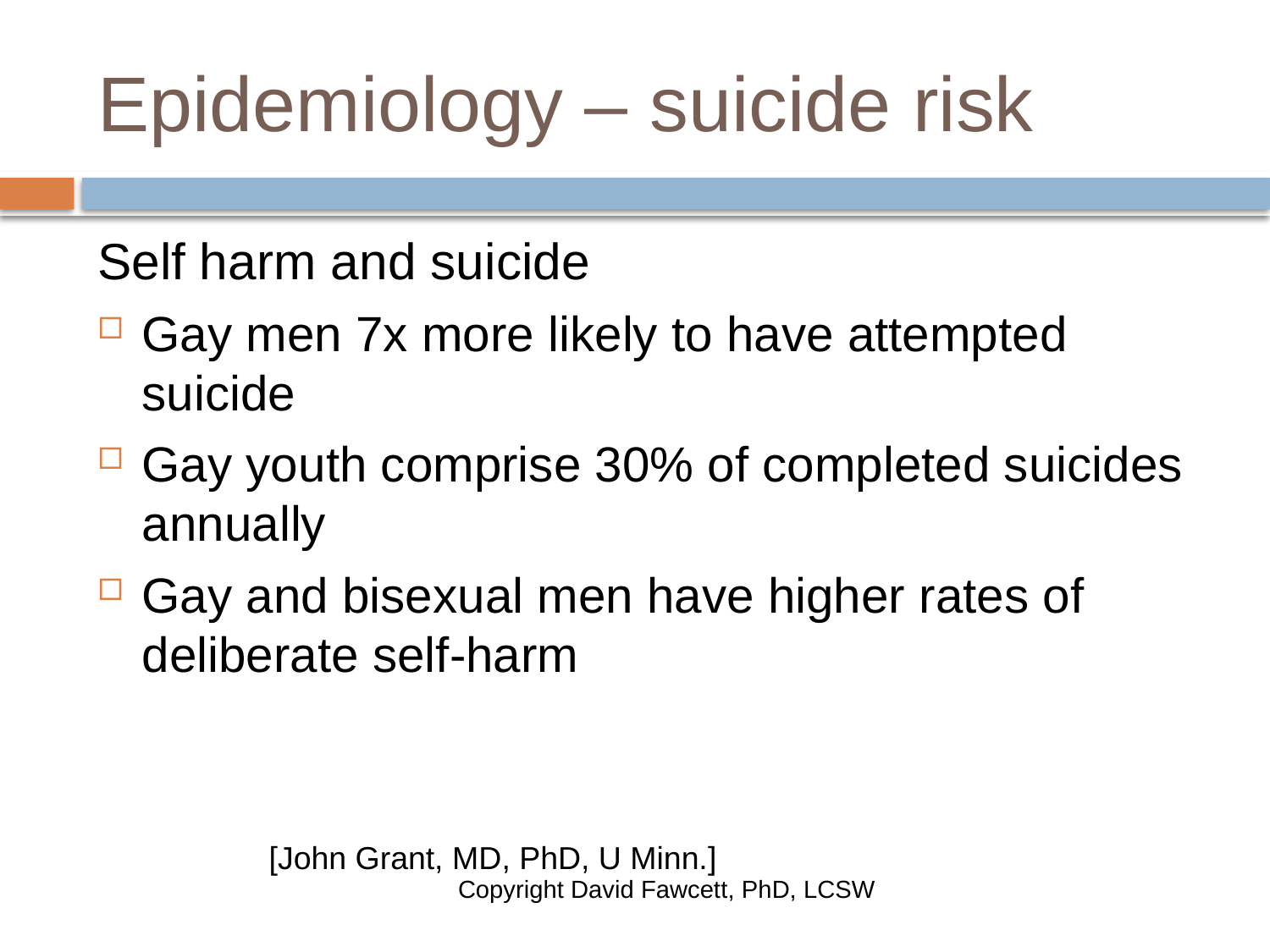

# Epidemiology – suicide risk
Self harm and suicide
Gay men 7x more likely to have attempted suicide
Gay youth comprise 30% of completed suicides annually
Gay and bisexual men have higher rates of deliberate self-harm

		[John Grant, MD, PhD, U Minn.]

Copyright David Fawcett, PhD, LCSW